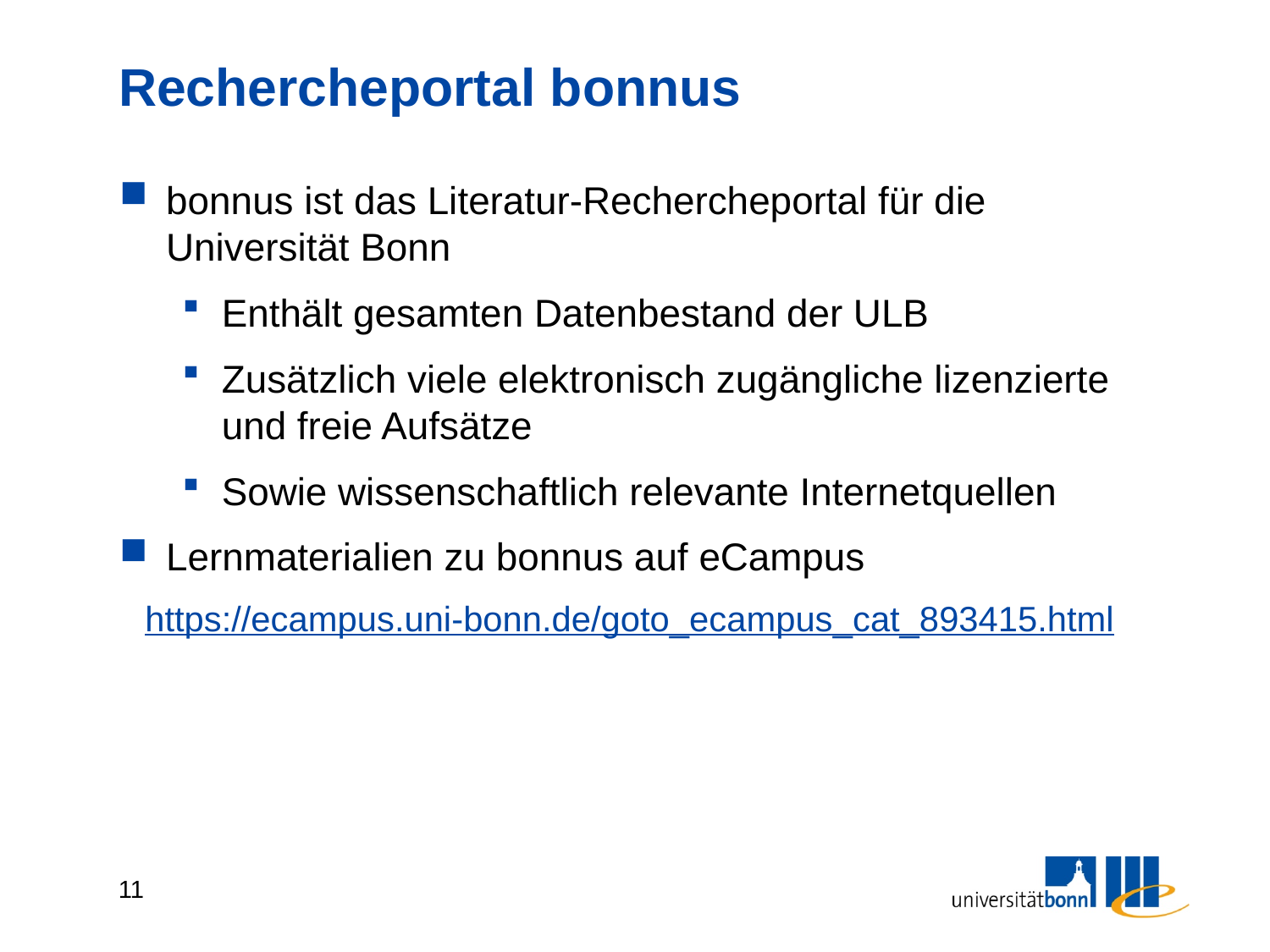

# Rechercheportal bonnus
bonnus ist das Literatur-Rechercheportal für die Universität Bonn
Enthält gesamten Datenbestand der ULB
Zusätzlich viele elektronisch zugängliche lizenzierte und freie Aufsätze
Sowie wissenschaftlich relevante Internetquellen
Lernmaterialien zu bonnus auf eCampus
https://ecampus.uni-bonn.de/goto_ecampus_cat_893415.html